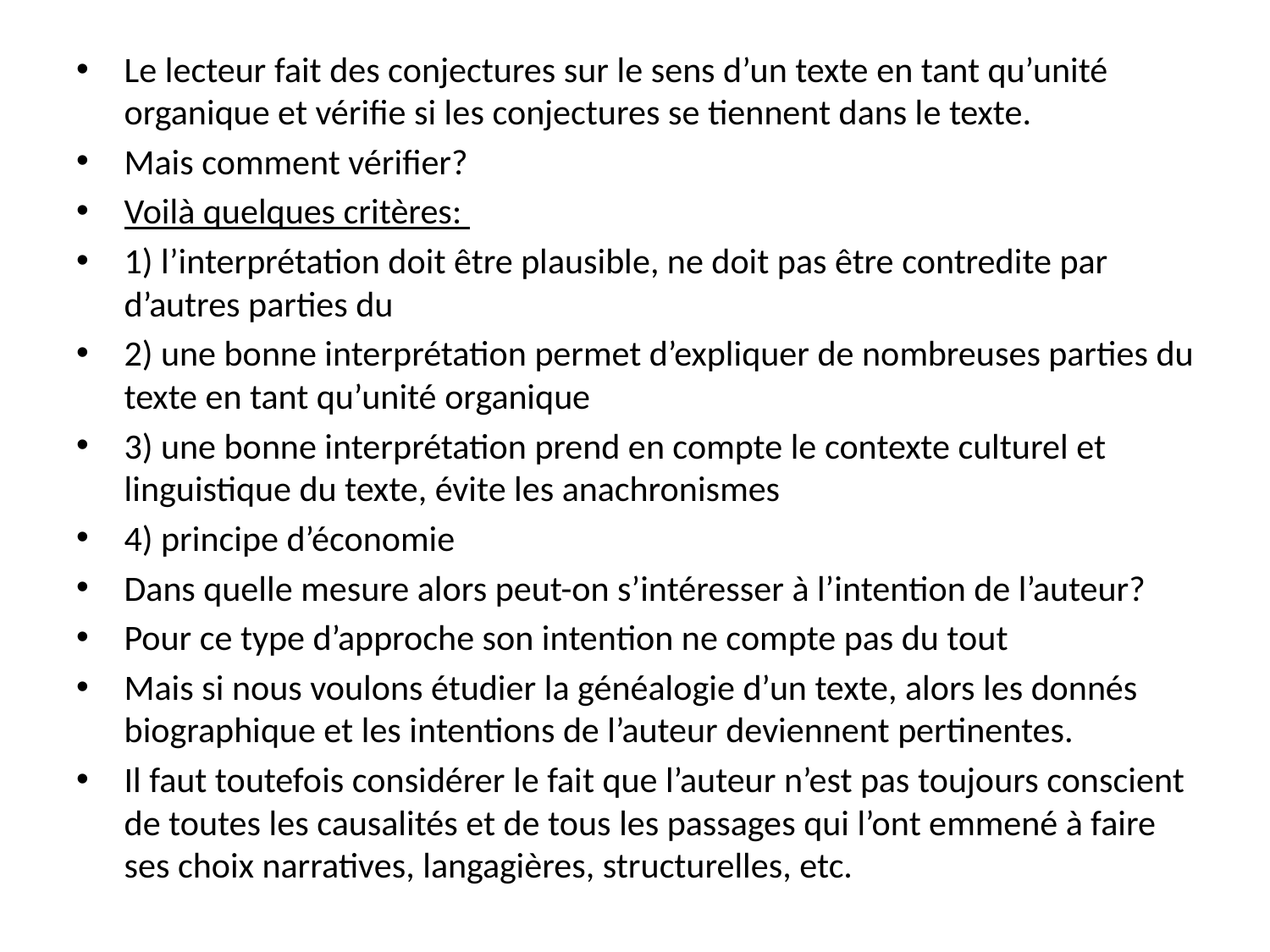

Le lecteur fait des conjectures sur le sens d’un texte en tant qu’unité organique et vérifie si les conjectures se tiennent dans le texte.
Mais comment vérifier?
Voilà quelques critères:
1) l’interprétation doit être plausible, ne doit pas être contredite par d’autres parties du
2) une bonne interprétation permet d’expliquer de nombreuses parties du texte en tant qu’unité organique
3) une bonne interprétation prend en compte le contexte culturel et linguistique du texte, évite les anachronismes
4) principe d’économie
Dans quelle mesure alors peut-on s’intéresser à l’intention de l’auteur?
Pour ce type d’approche son intention ne compte pas du tout
Mais si nous voulons étudier la généalogie d’un texte, alors les donnés biographique et les intentions de l’auteur deviennent pertinentes.
Il faut toutefois considérer le fait que l’auteur n’est pas toujours conscient de toutes les causalités et de tous les passages qui l’ont emmené à faire ses choix narratives, langagières, structurelles, etc.